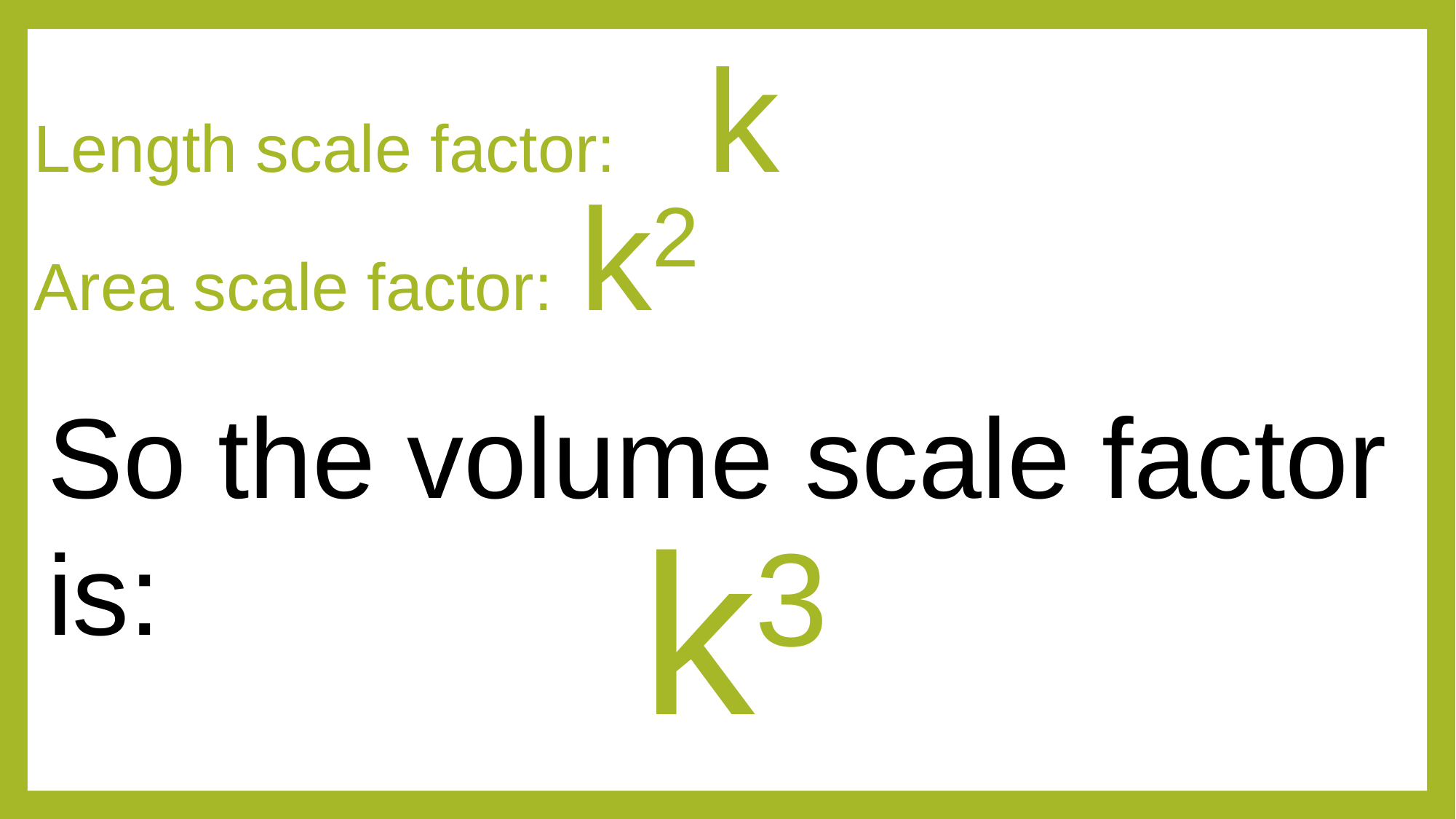

# Length scale factor:	 k
Area scale factor: 	k2
So the volume scale factor is:
k3